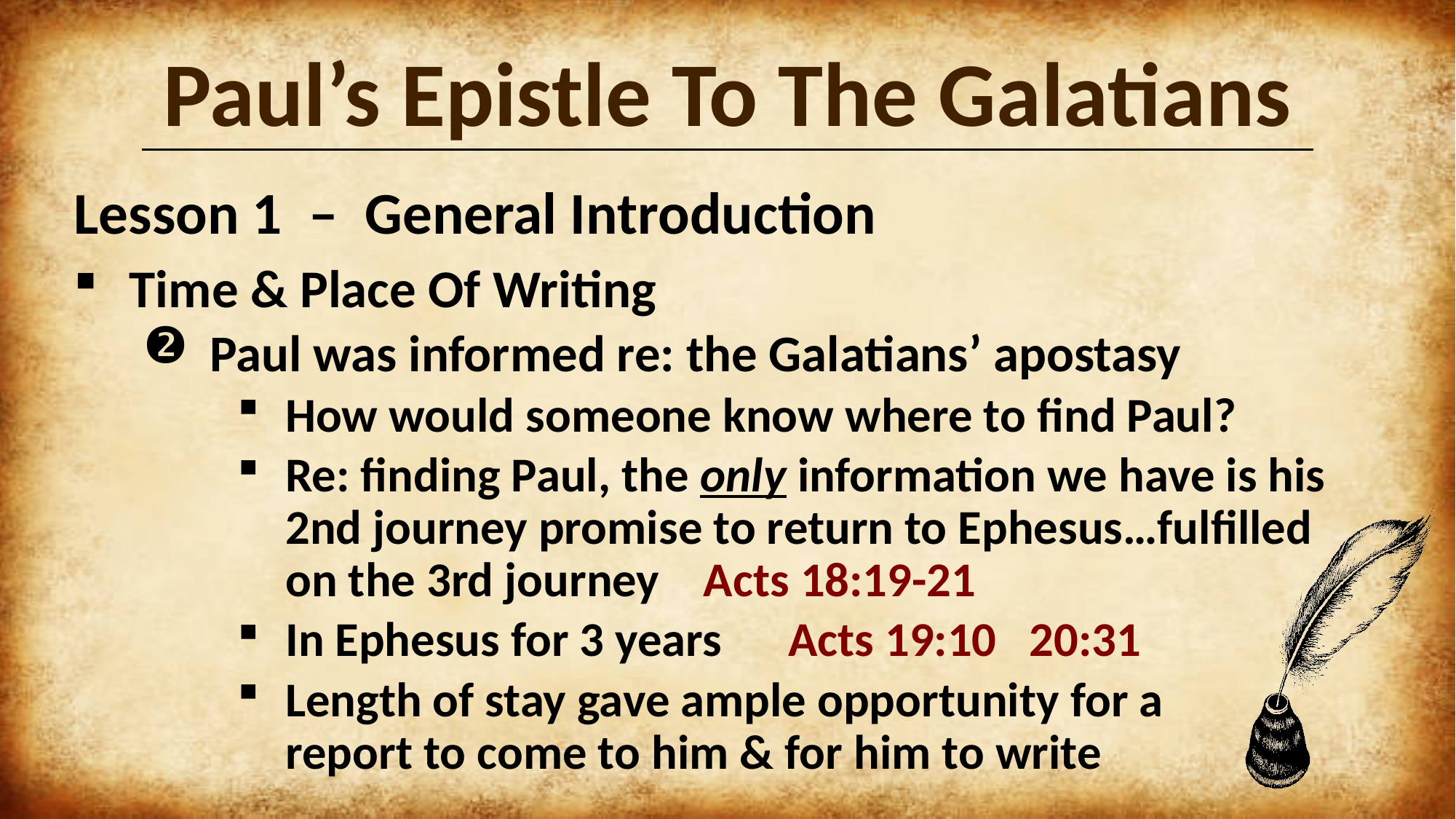

# Paul’s Epistle To The Galatians
Lesson 1  –  General Introduction
Time & Place Of Writing
Paul was informed re: the Galatians’ apostasy
How would someone know where to find Paul?
Re: finding Paul, the only information we have is his  2nd journey promise to return to Ephesus…fulfilled      on the 3rd journey    Acts 18:19-21
In Ephesus for 3 years      Acts 19:10   20:31
Length of stay gave ample opportunity for a            report to come to him & for him to write